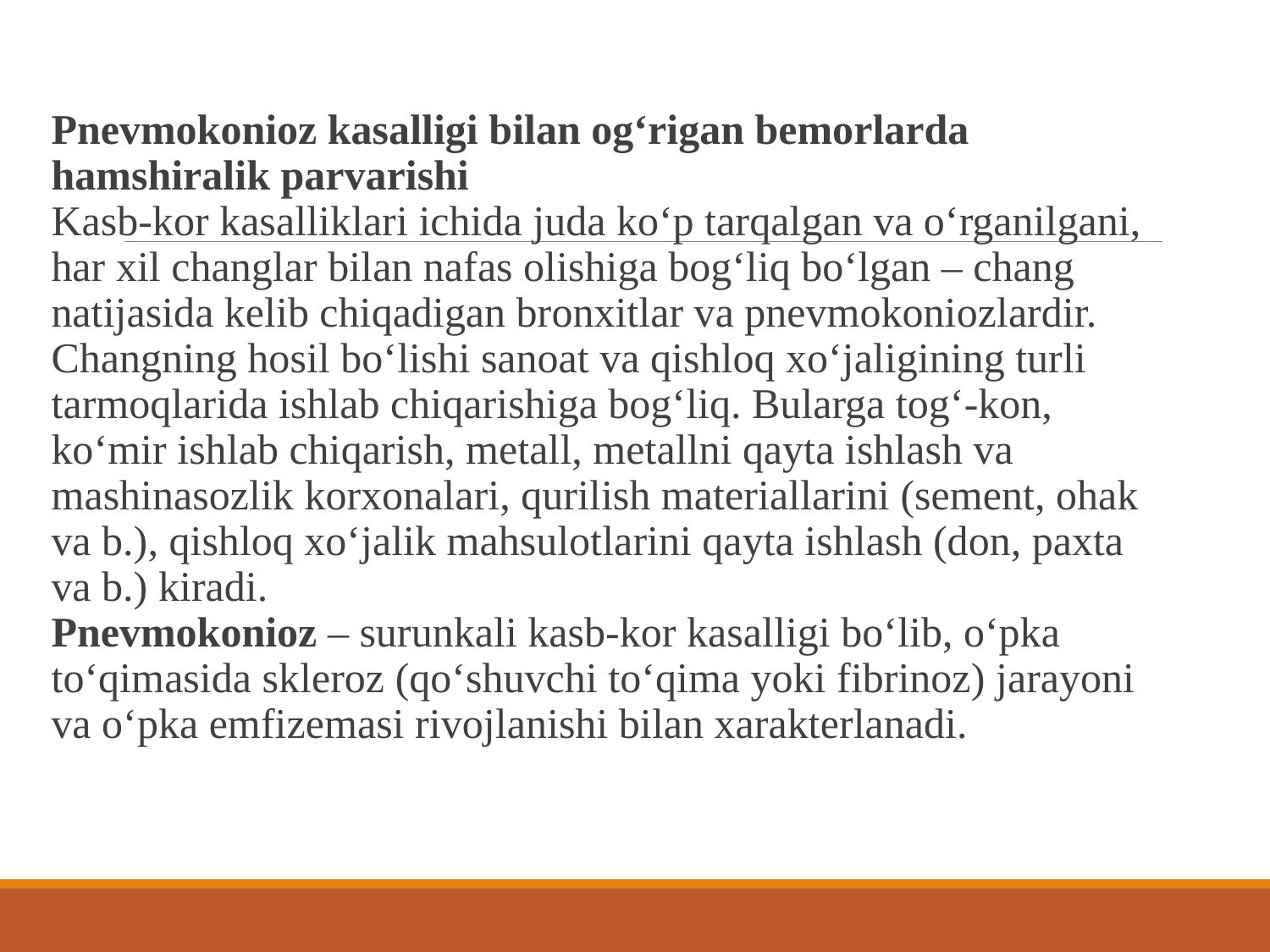

Pnevmokonioz kasalligi bilan og‘rigan bemorlarda hamshiralik parvarishi
Kasb-kor kasalliklari ichida juda ko‘p tarqalgan va o‘rganilgani, har xil changlar bilan nafas olishiga bog‘liq bo‘lgan – chang natijasida kelib chiqadigan bronxitlar va pnevmokoniozlardir.
Changning hosil bo‘lishi sanoat va qishloq xo‘jaligining turli tarmoqlarida ishlab chiqarishiga bog‘liq. Bularga tog‘-kon, ko‘mir ishlab chiqarish, metall, metallni qayta ishlash va mashinasozlik korxonalari, qurilish materiallarini (sement, ohak va b.), qishloq xo‘jalik mahsulotlarini qayta ishlash (don, paxta va b.) kiradi.
Pnevmokonioz – surunkali kasb-kor kasalligi bo‘lib, o‘pka to‘qimasida skleroz (qo‘shuvchi to‘qima yoki fibrinoz) jarayoni va o‘pka emfizemasi rivojlanishi bilan xarakterlanadi.